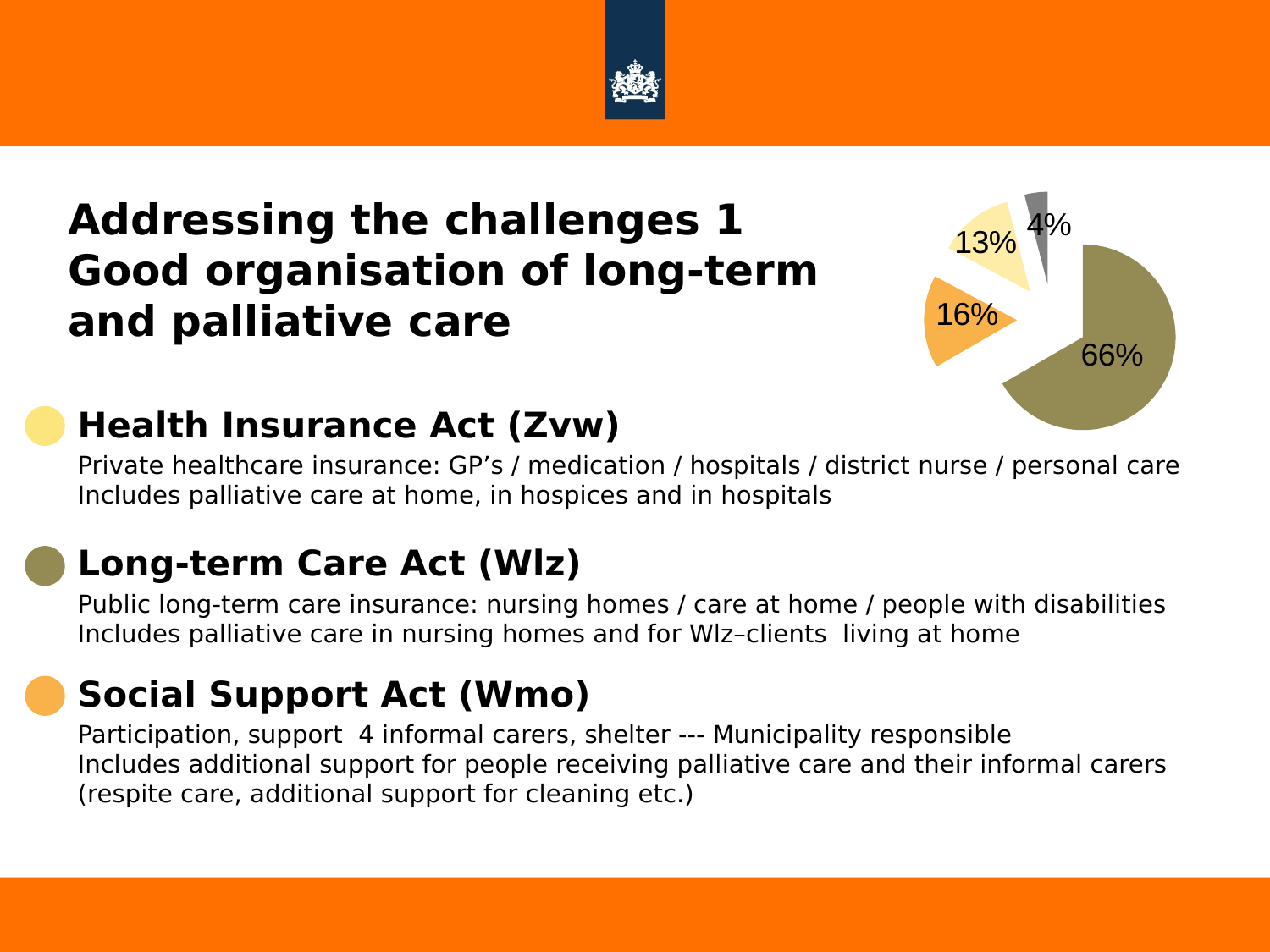

### Chart

| Category | Kolom1 |
|---|---|
| Longtern-care Act | 0.6600000000000052 |
| Social Support Acts | 0.16000000000000072 |
| Health Insurance Act | 0.13 |
| Youth Care Act | 0.04000000000000011 |
# Addressing the challenges 1
Good organisation of long-term
and palliative care

Health Insurance Act (Zvw)
Private healthcare insurance: GP’s / medication / hospitals / district nurse / personal care Includes palliative care at home, in hospices and in hospitals

Long-term Care Act (Wlz)
Public long-term care insurance: nursing homes / care at home / people with disabilities
Includes palliative care in nursing homes and for Wlz–clients  living at home

Social Support Act (Wmo)
Participation, support  4 informal carers, shelter --- Municipality responsible
Includes additional support for people receiving palliative care and their informal carers
(respite care, additional support for cleaning etc.)